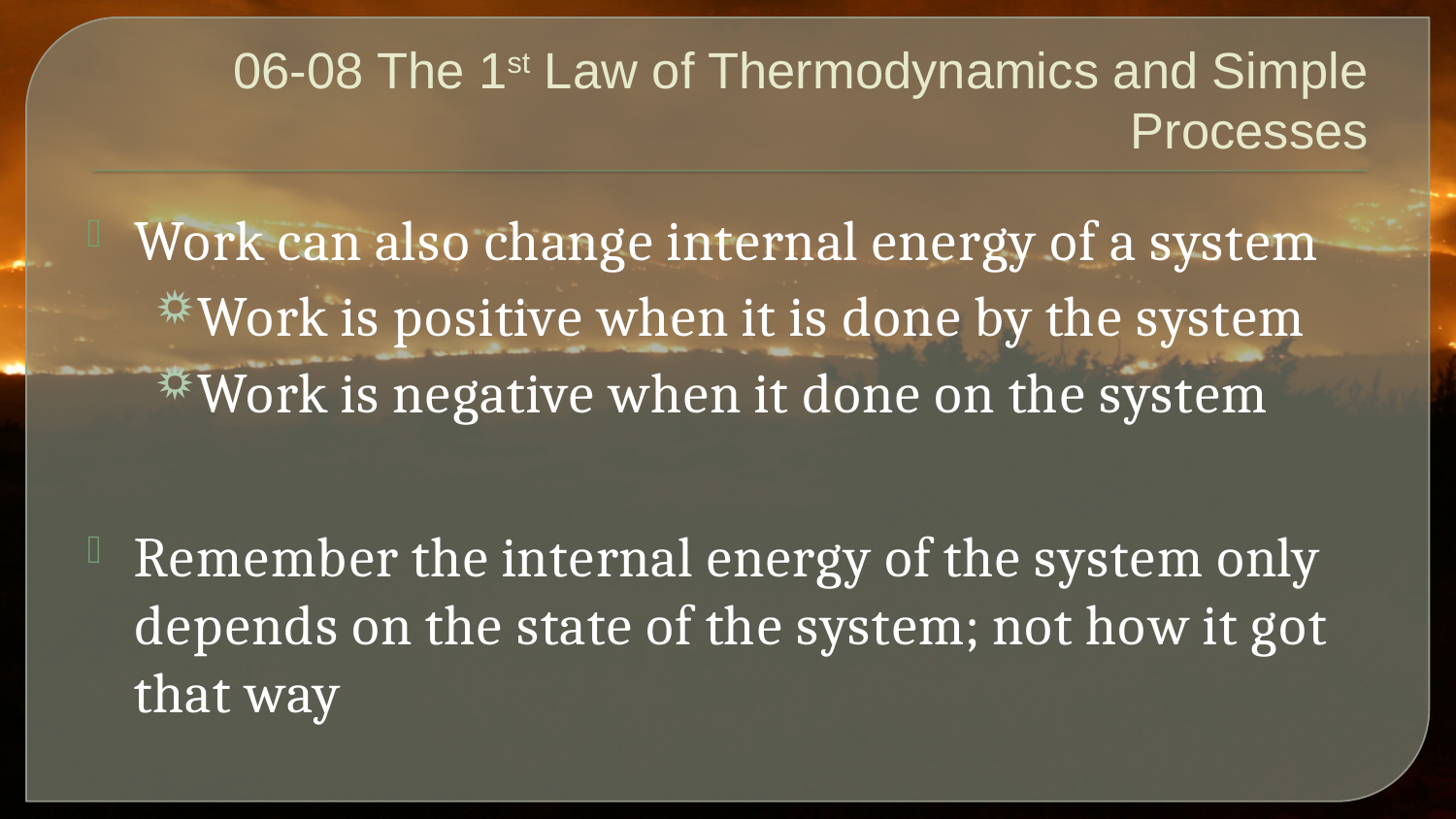

# 06-08 The 1st Law of Thermodynamics and Simple Processes
Work can also change internal energy of a system
Work is positive when it is done by the system
Work is negative when it done on the system

Remember the internal energy of the system only depends on the state of the system; not how it got that way